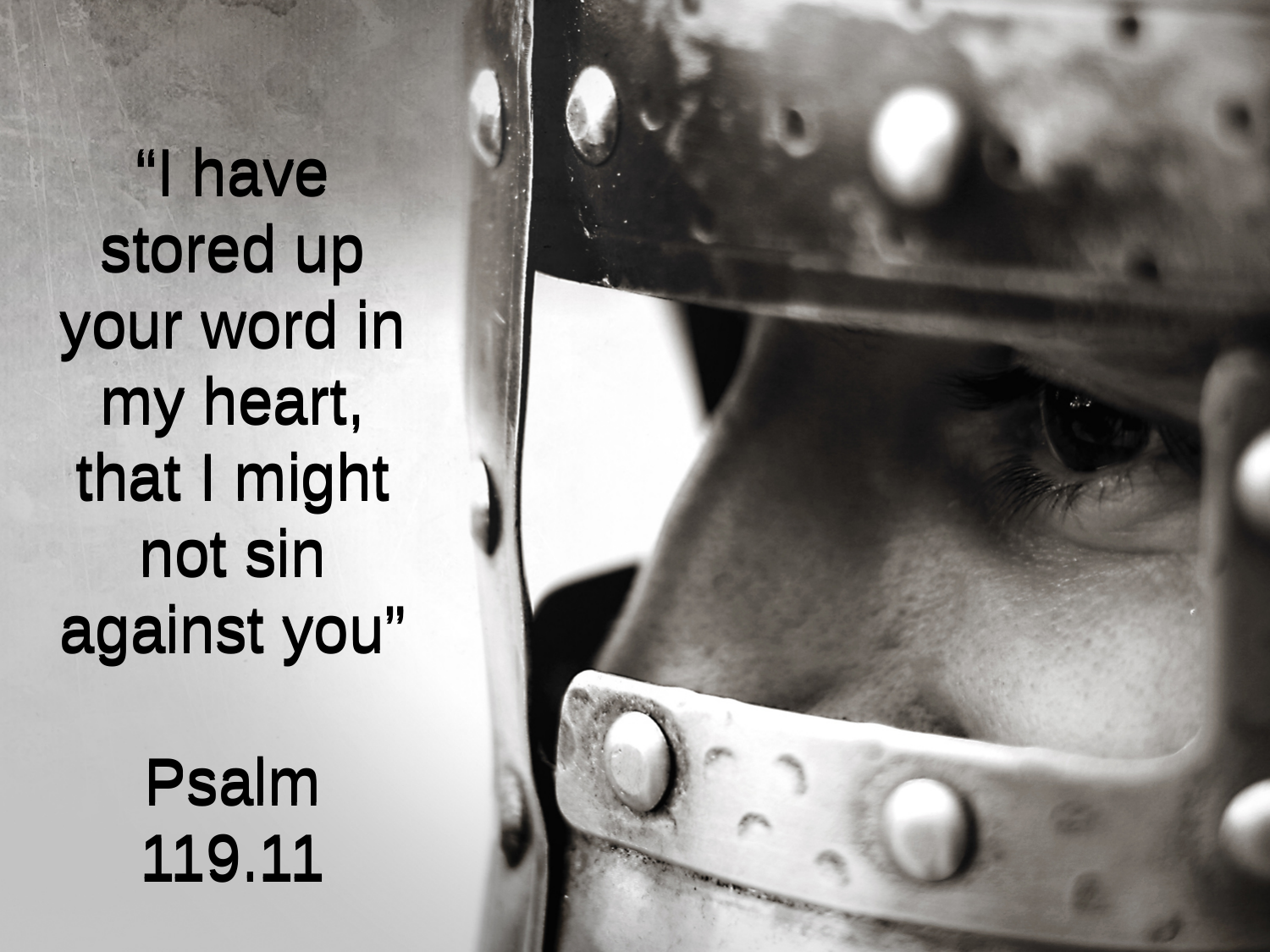

“I have stored up your word in my heart, that I might not sin against you”

Psalm 119.11
“I have stored up your word in my heart, that I might not sin against you”

Psalm 119.11